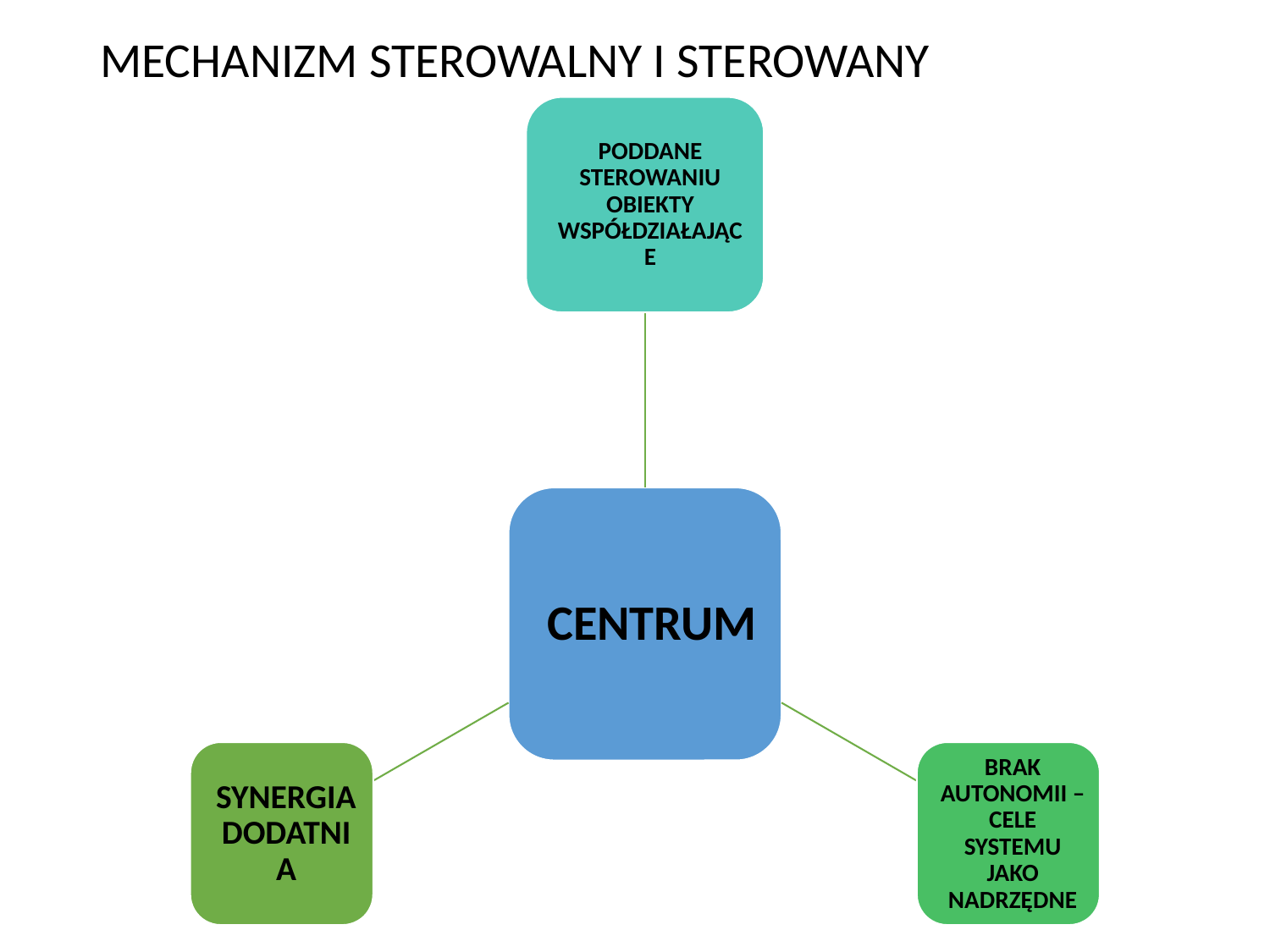

# MECHANIZM STEROWALNY I STEROWANY
CENTRUM
PODDANE STEROWANIU OBIEKTY WSPÓŁDZIAŁAJĄCE
BRAK AUTONOMII –CELE SYSTEMU JAKO NADRZĘDNE
SYNERGIA DODATNIA